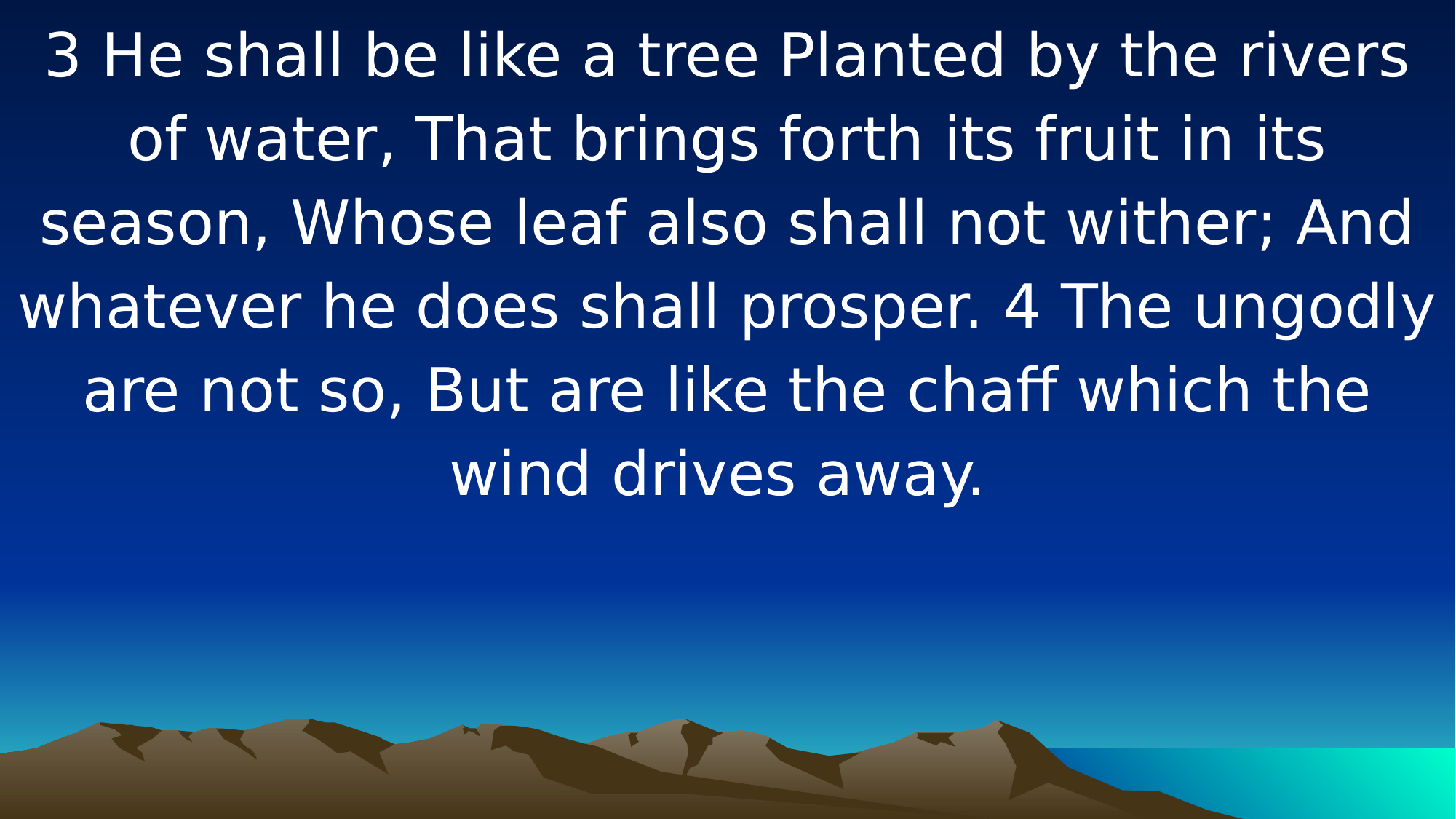

3 He shall be like a tree Planted by the rivers of water, That brings forth its fruit in its season, Whose leaf also shall not wither; And whatever he does shall prosper. 4 The ungodly are not so, But are like the chaff which the wind drives away.